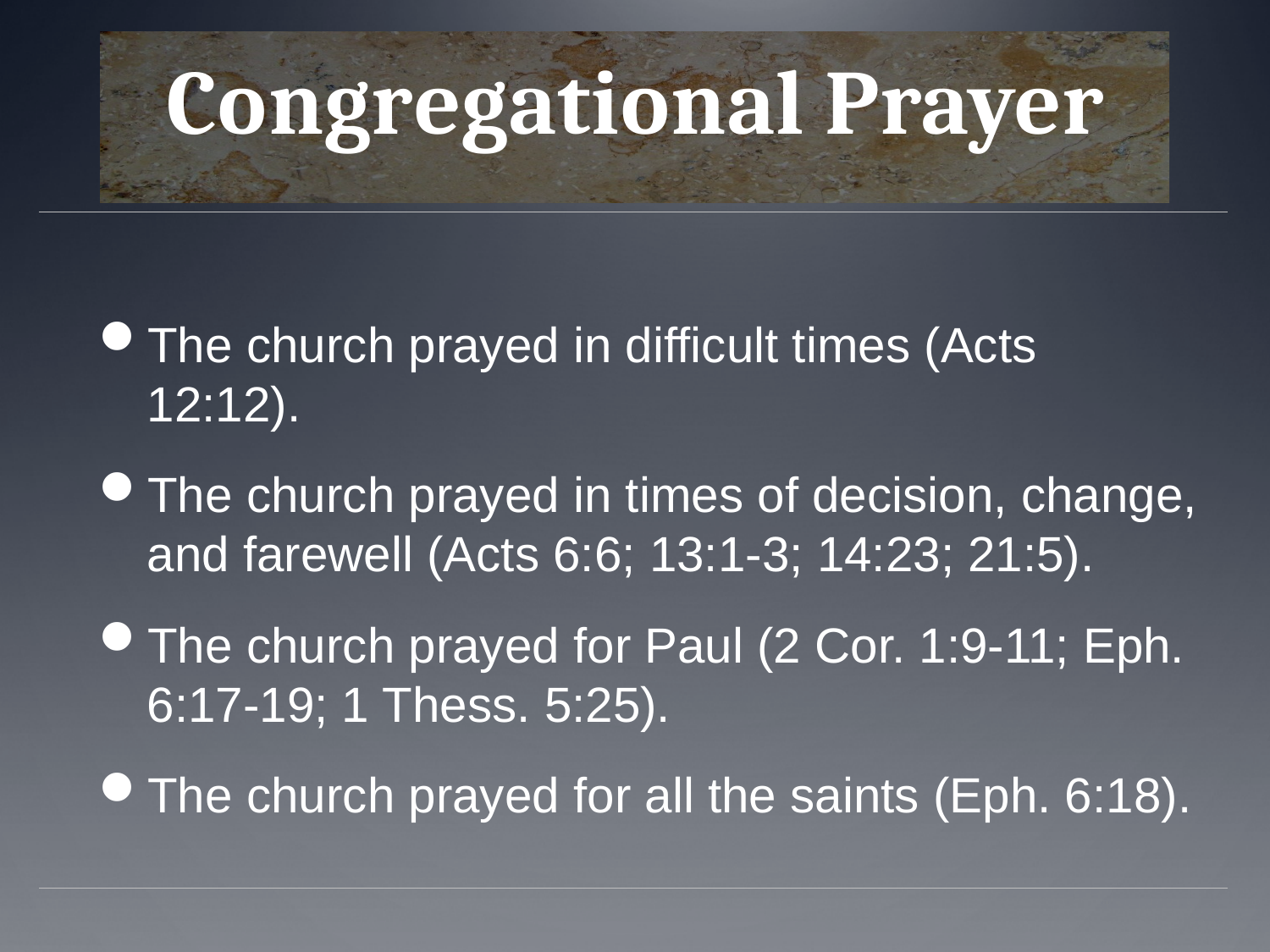

# Congregational Prayer
The church prayed in difficult times (Acts 12:12).
The church prayed in times of decision, change, and farewell (Acts 6:6; 13:1-3; 14:23; 21:5).
The church prayed for Paul (2 Cor. 1:9-11; Eph. 6:17-19; 1 Thess. 5:25).
The church prayed for all the saints (Eph. 6:18).